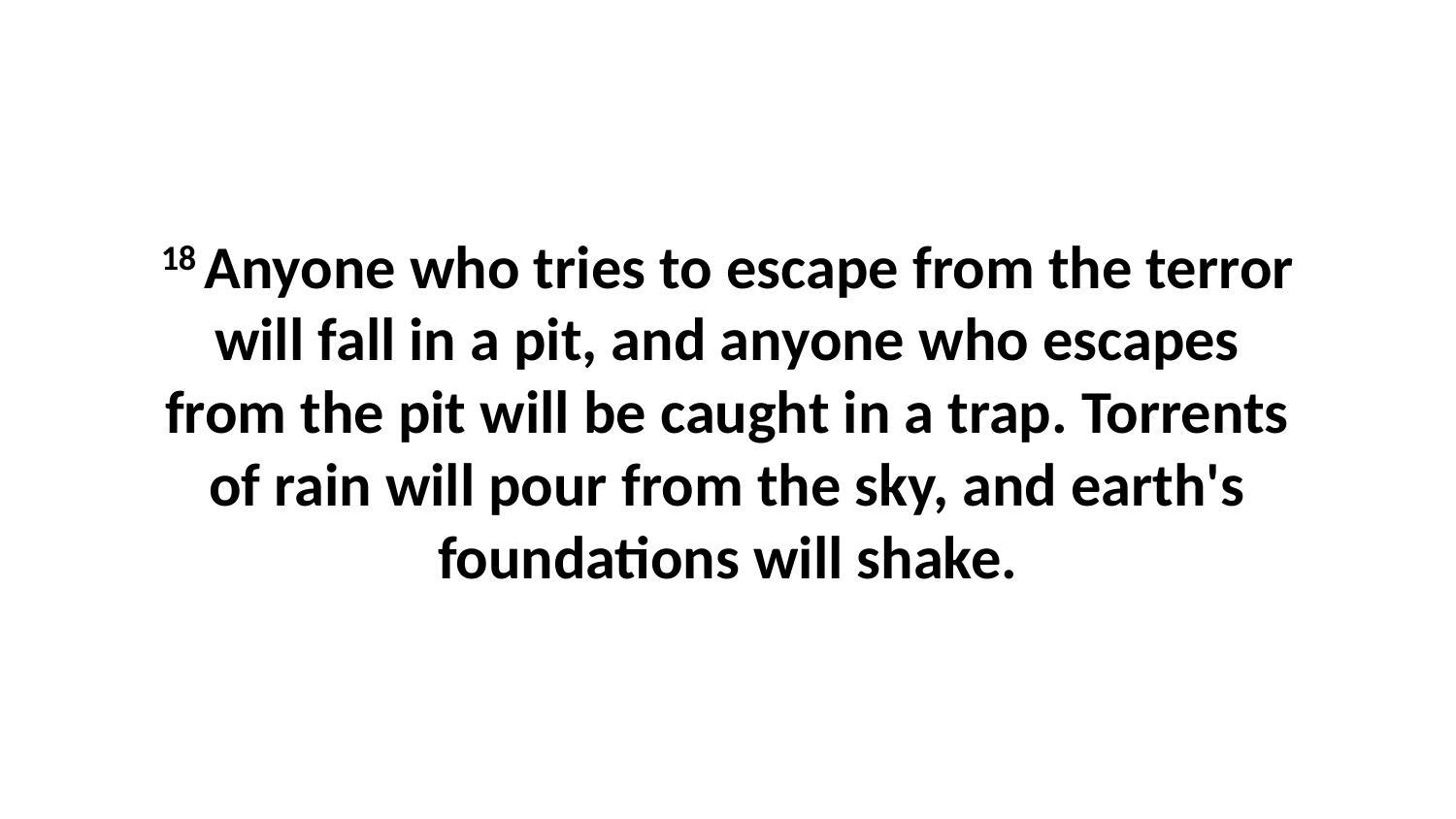

18 Anyone who tries to escape from the terror will fall in a pit, and anyone who escapes from the pit will be caught in a trap. Torrents of rain will pour from the sky, and earth's foundations will shake.